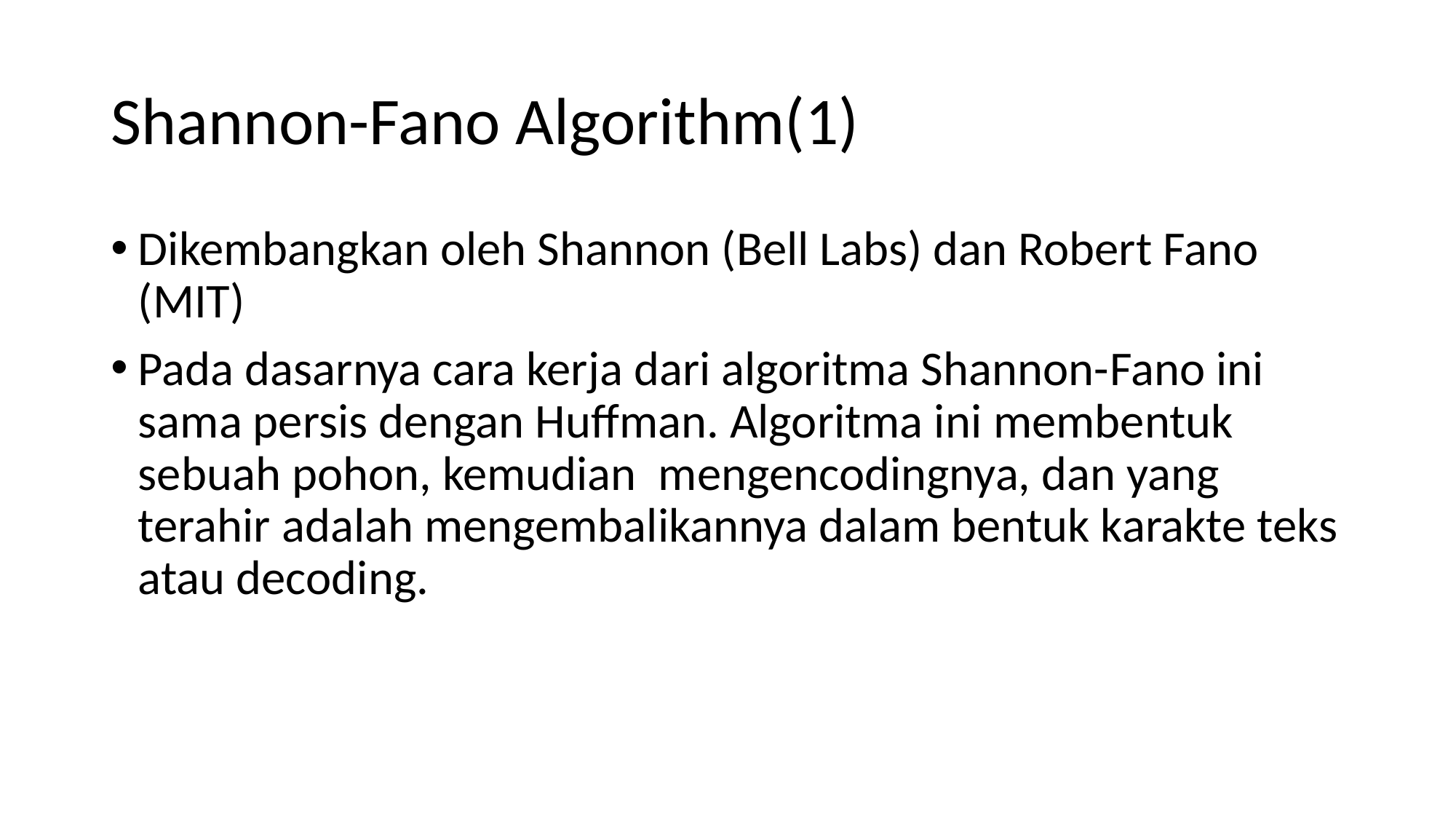

# Shannon-Fano Algorithm(1)
Dikembangkan oleh Shannon (Bell Labs) dan Robert Fano (MIT)
Pada dasarnya cara kerja dari algoritma Shannon-Fano ini sama persis dengan Huffman. Algoritma ini membentuk sebuah pohon, kemudian  mengencodingnya, dan yang terahir adalah mengembalikannya dalam bentuk karakte teks atau decoding.